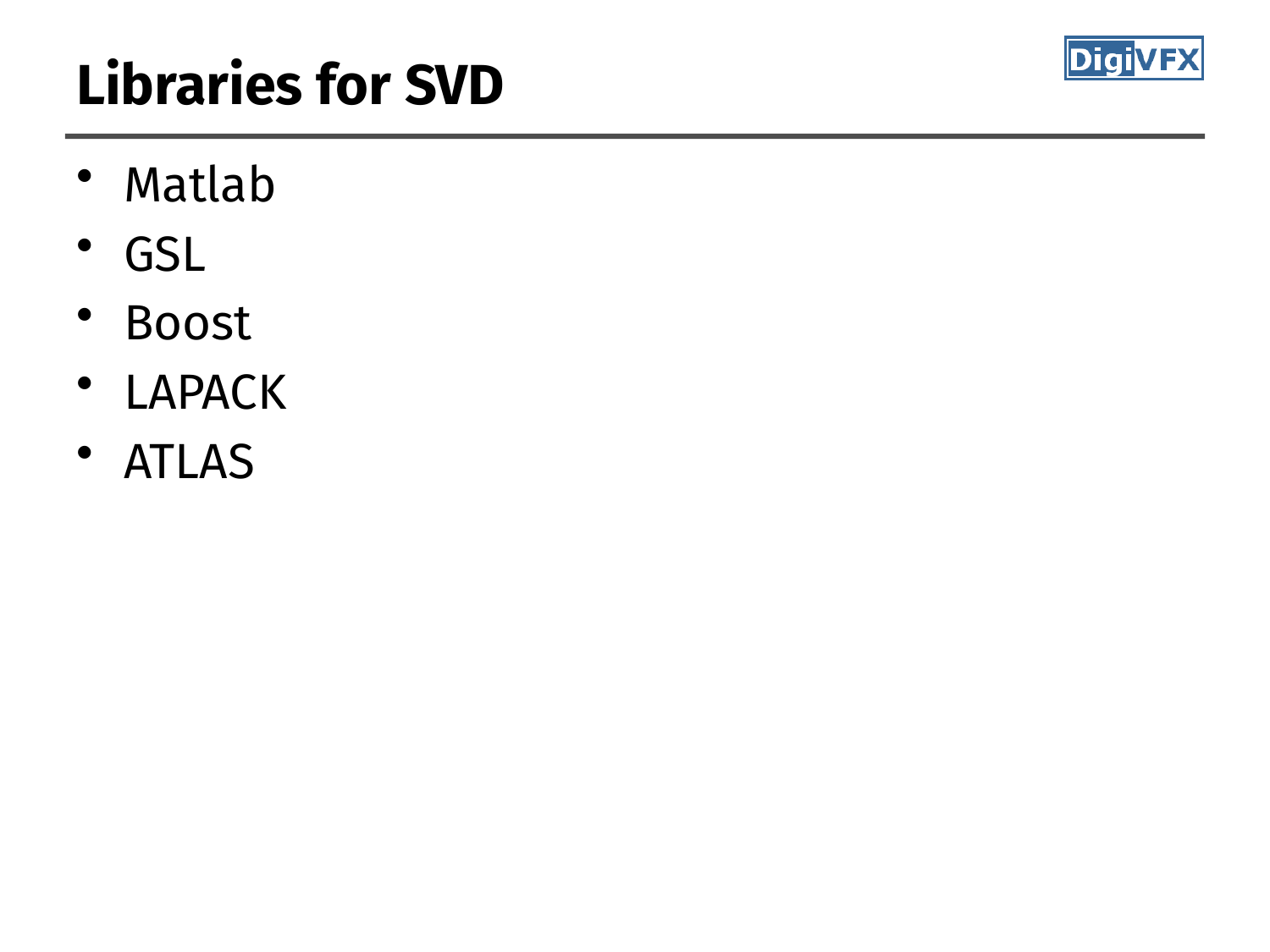

# Libraries for SVD
Matlab
GSL
Boost
LAPACK
ATLAS